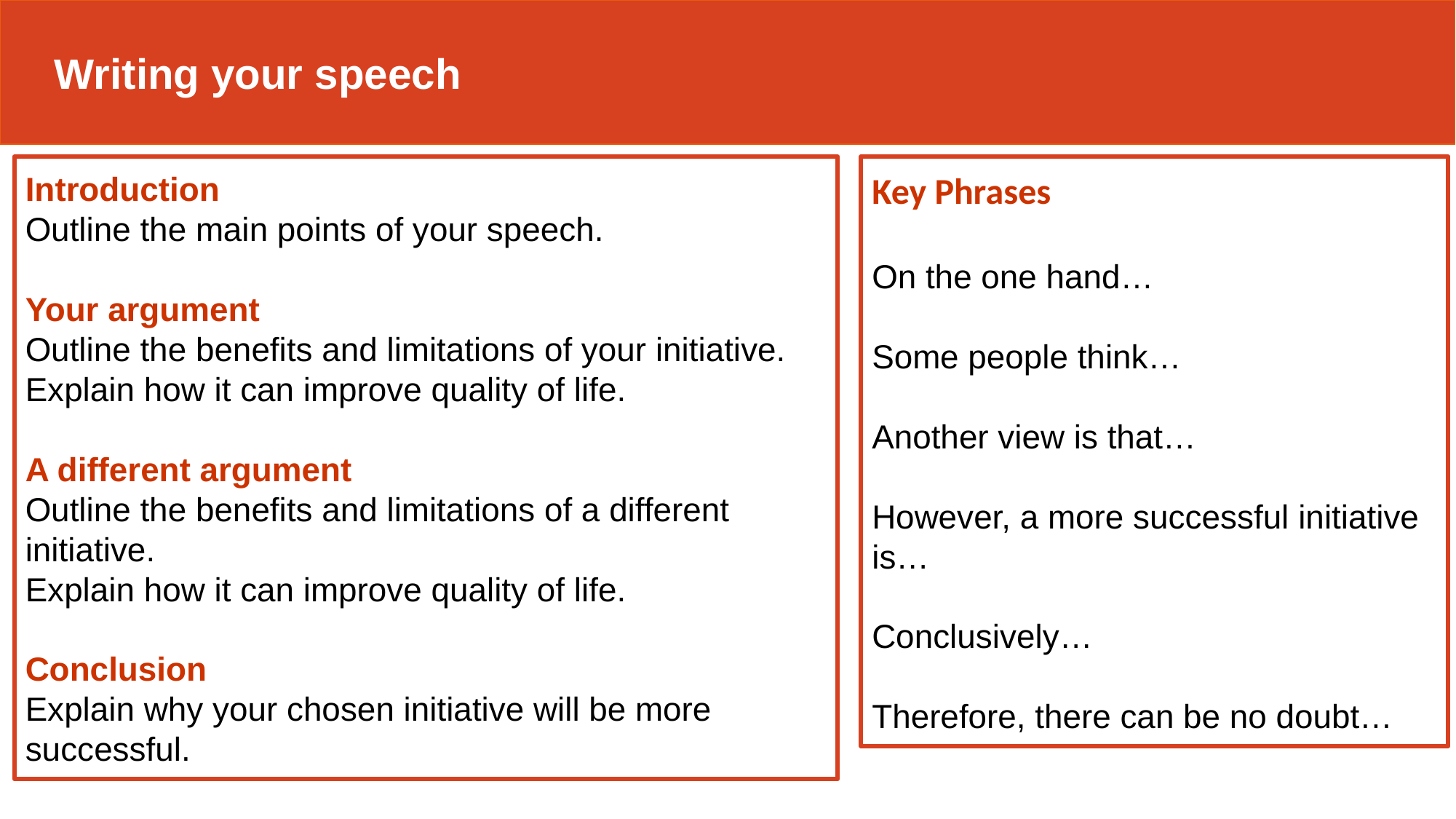

Writing your speech
Introduction
Outline the main points of your speech.

Your argument
Outline the benefits and limitations of your initiative.
Explain how it can improve quality of life.

A different argument
Outline the benefits and limitations of a different initiative.
Explain how it can improve quality of life.

Conclusion
Explain why your chosen initiative will be more successful.
Key Phrases

On the one hand…

Some people think…

Another view is that…

However, a more successful initiative is…

Conclusively…

Therefore, there can be no doubt…